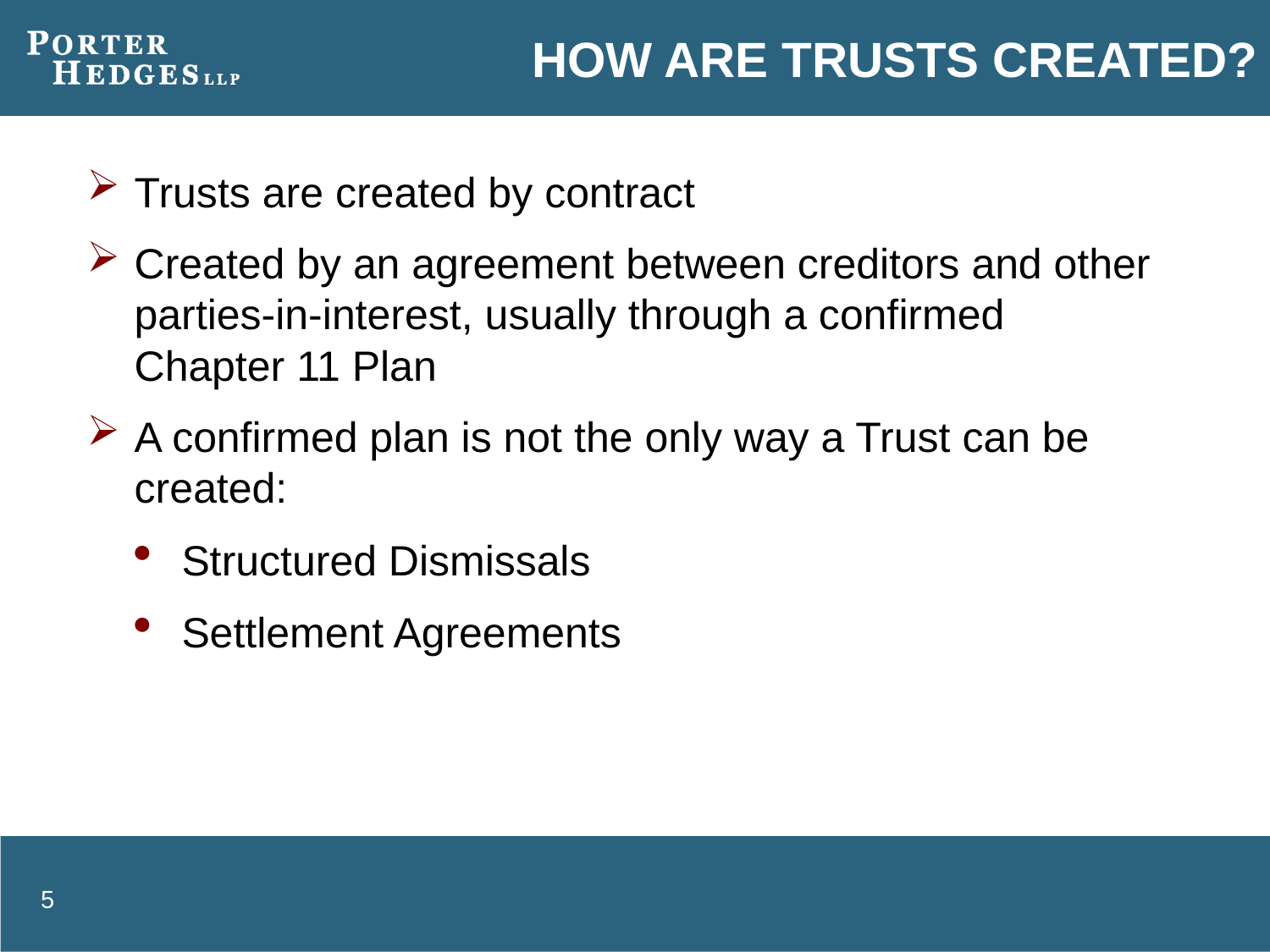

# How Are Trusts Created?
Trusts are created by contract
Created by an agreement between creditors and other parties-in-interest, usually through a confirmed
Chapter 11 Plan
A confirmed plan is not the only way a Trust can be created:
Structured Dismissals
Settlement Agreements

5